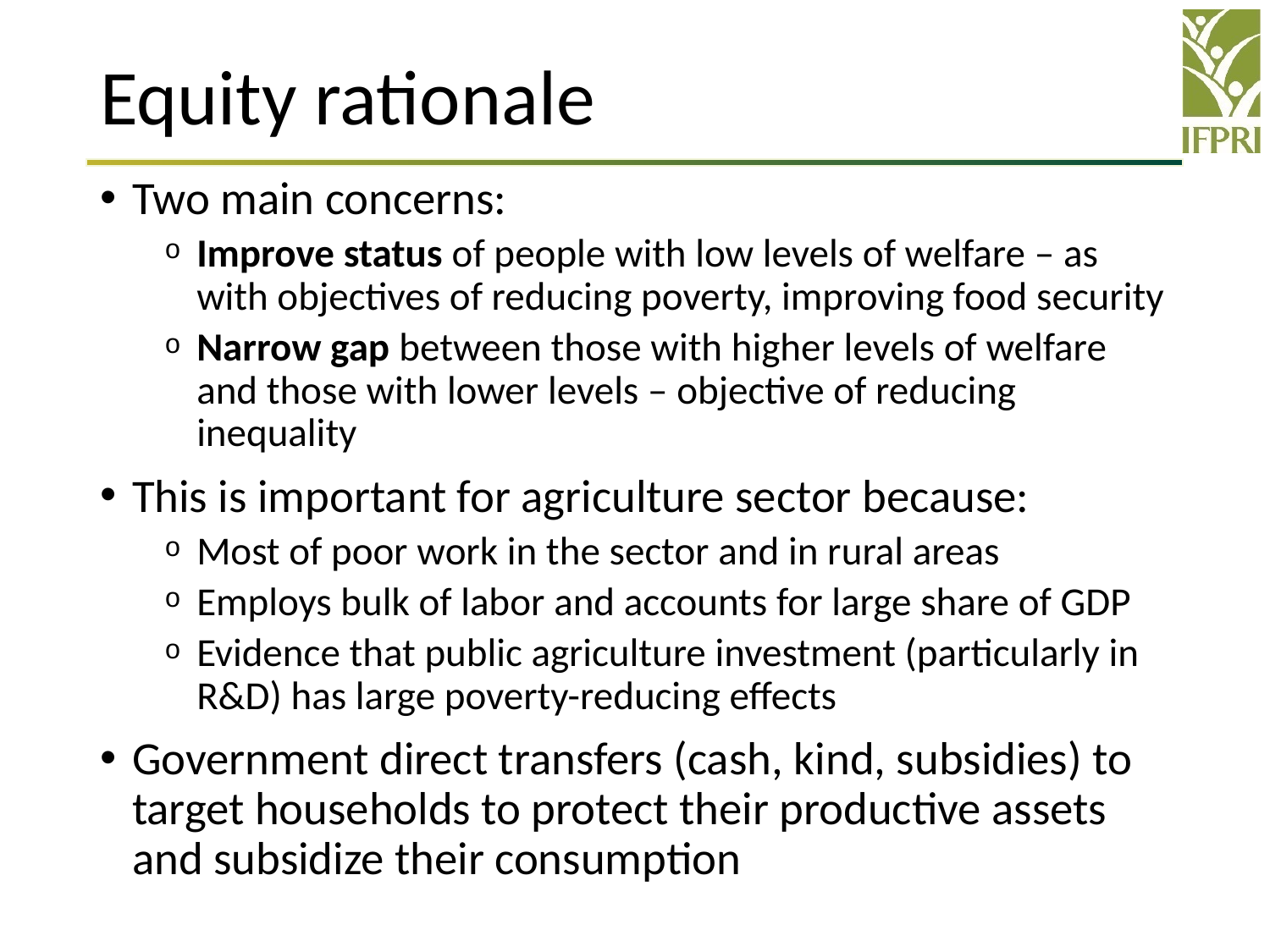

# Equity rationale
Two main concerns:
Improve status of people with low levels of welfare – as with objectives of reducing poverty, improving food security
Narrow gap between those with higher levels of welfare and those with lower levels – objective of reducing inequality
This is important for agriculture sector because:
Most of poor work in the sector and in rural areas
Employs bulk of labor and accounts for large share of GDP
Evidence that public agriculture investment (particularly in R&D) has large poverty-reducing effects
Government direct transfers (cash, kind, subsidies) to target households to protect their productive assets and subsidize their consumption